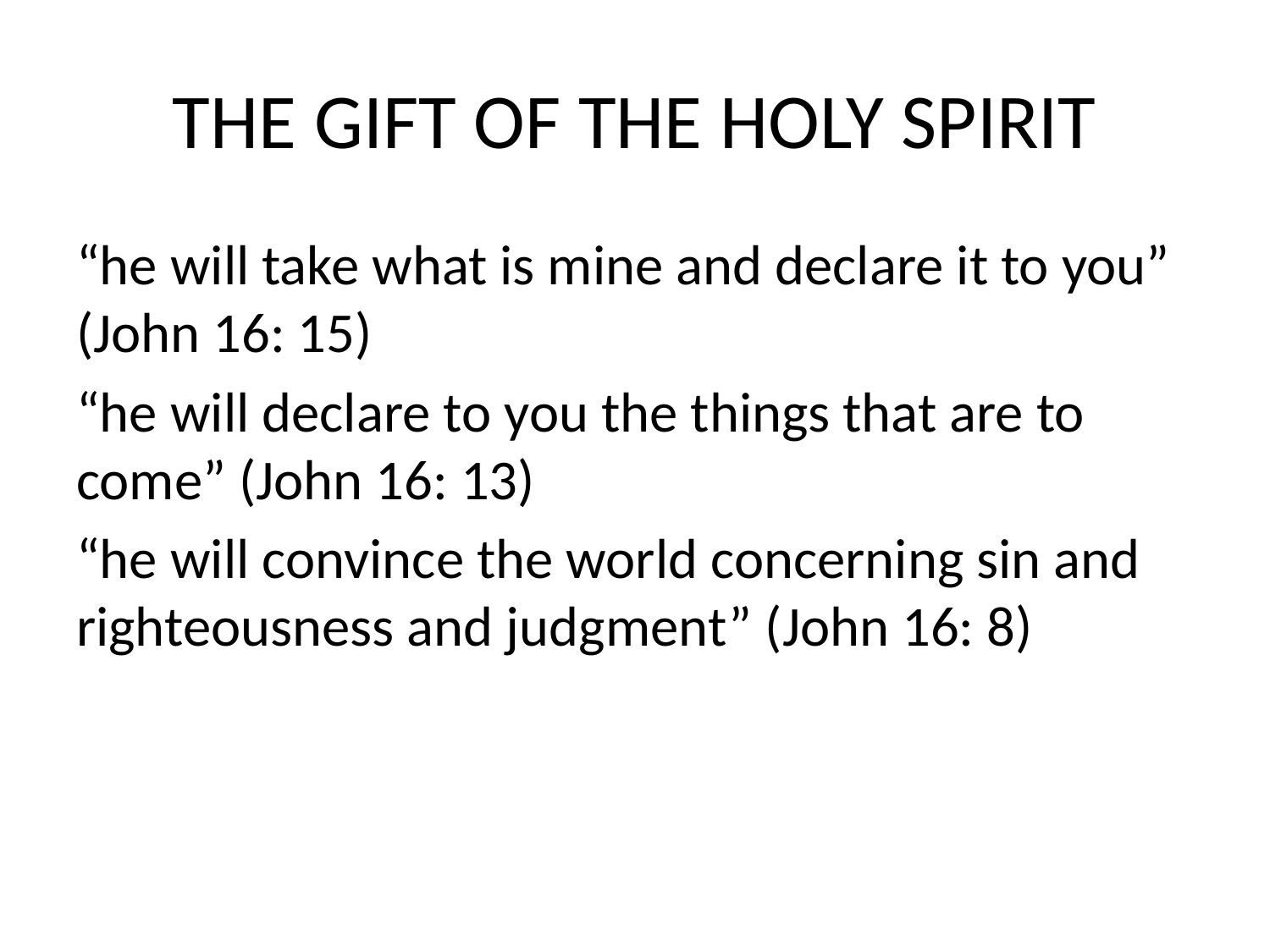

# THE GIFT OF THE HOLY SPIRIT
“he will take what is mine and declare it to you” (John 16: 15)
“he will declare to you the things that are to come” (John 16: 13)
“he will convince the world concerning sin and righteousness and judgment” (John 16: 8)